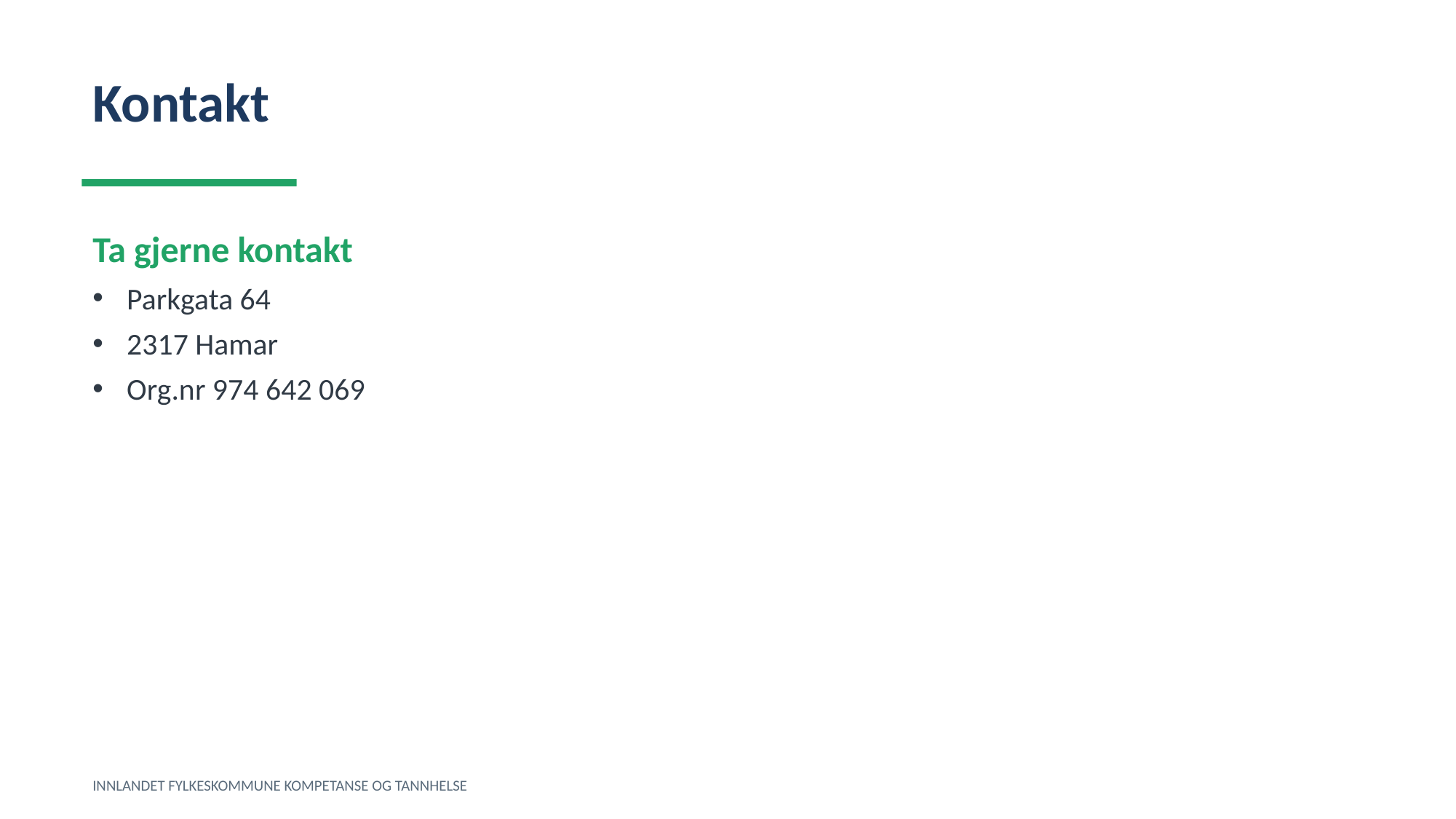

Kontakt

Ta gjerne kontakt
Parkgata 64
2317 Hamar
Org.nr 974 642 069
INNLANDET FYLKESKOMMUNE KOMPETANSE OG TANNHELSE